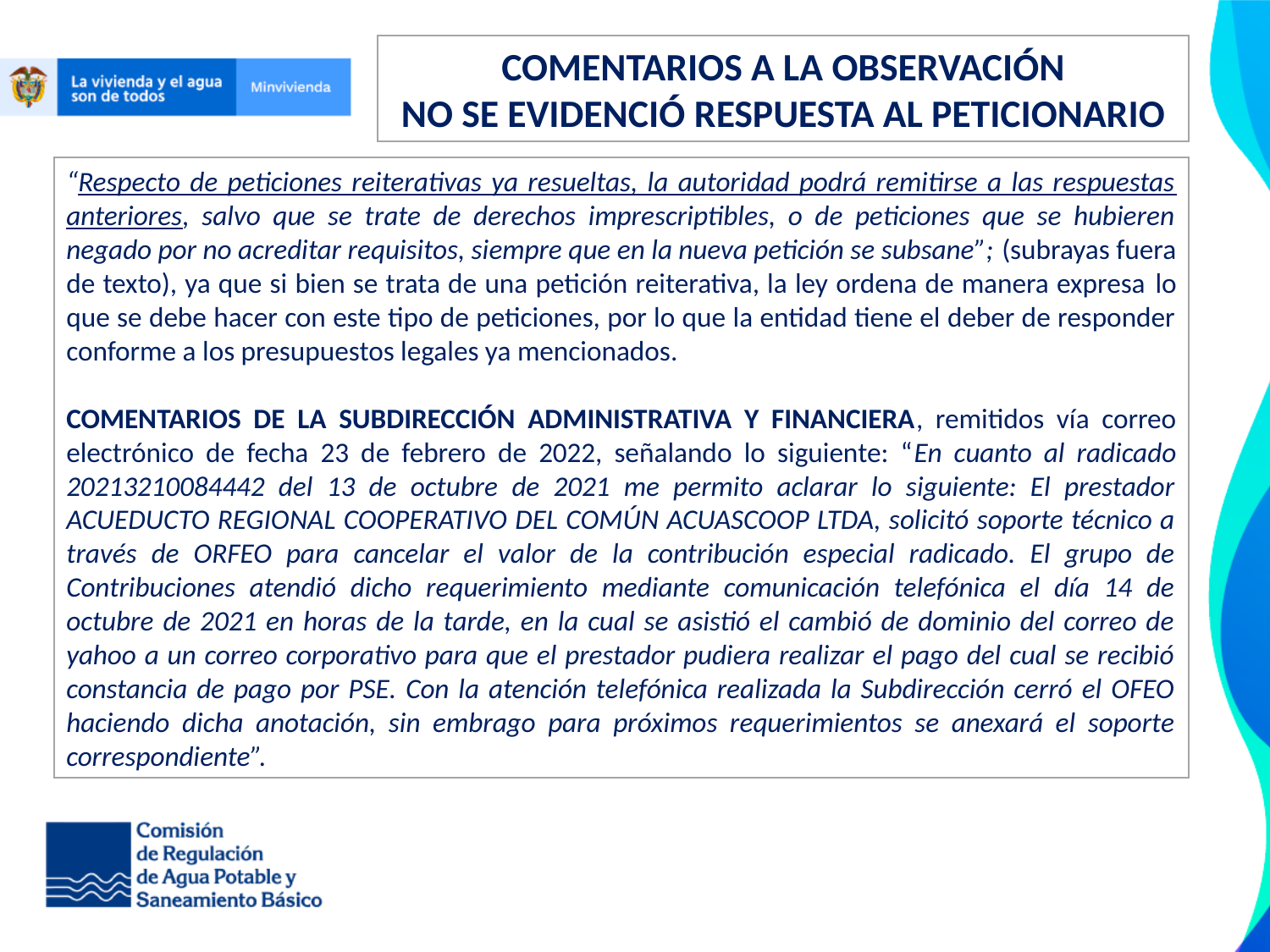

COMENTARIOS A LA OBSERVACIÓN
NO SE EVIDENCIÓ RESPUESTA AL PETICIONARIO
“Respecto de peticiones reiterativas ya resueltas, la autoridad podrá remitirse a las respuestas anteriores, salvo que se trate de derechos imprescriptibles, o de peticiones que se hubieren negado por no acreditar requisitos, siempre que en la nueva petición se subsane”; (subrayas fuera de texto), ya que si bien se trata de una petición reiterativa, la ley ordena de manera expresa​ lo que se debe hacer con este tipo de peticiones, por lo que la entidad tiene el deber de responder conforme a los presupuestos legales ya mencionados.

COMENTARIOS DE LA SUBDIRECCIÓN ADMINISTRATIVA Y FINANCIERA, remitidos vía correo electrónico de fecha 23 de febrero de 2022, señalando lo siguiente: “En cuanto al radicado 20213210084442 del 13 de octubre de 2021 me permito aclarar lo siguiente: El prestador ACUEDUCTO REGIONAL COOPERATIVO DEL COMÚN ACUASCOOP LTDA, solicitó soporte técnico a través de ORFEO para cancelar el valor de la contribución especial radicado. El grupo de Contribuciones atendió dicho requerimiento mediante comunicación telefónica el día 14 de octubre de 2021 en horas de la tarde, en la cual se asistió el cambió de dominio del correo de yahoo a un correo corporativo para que el prestador pudiera realizar el pago del cual se recibió constancia de pago por PSE. Con la atención telefónica realizada la Subdirección cerró el OFEO haciendo dicha anotación, sin embrago para próximos requerimientos se anexará el soporte correspondiente”.